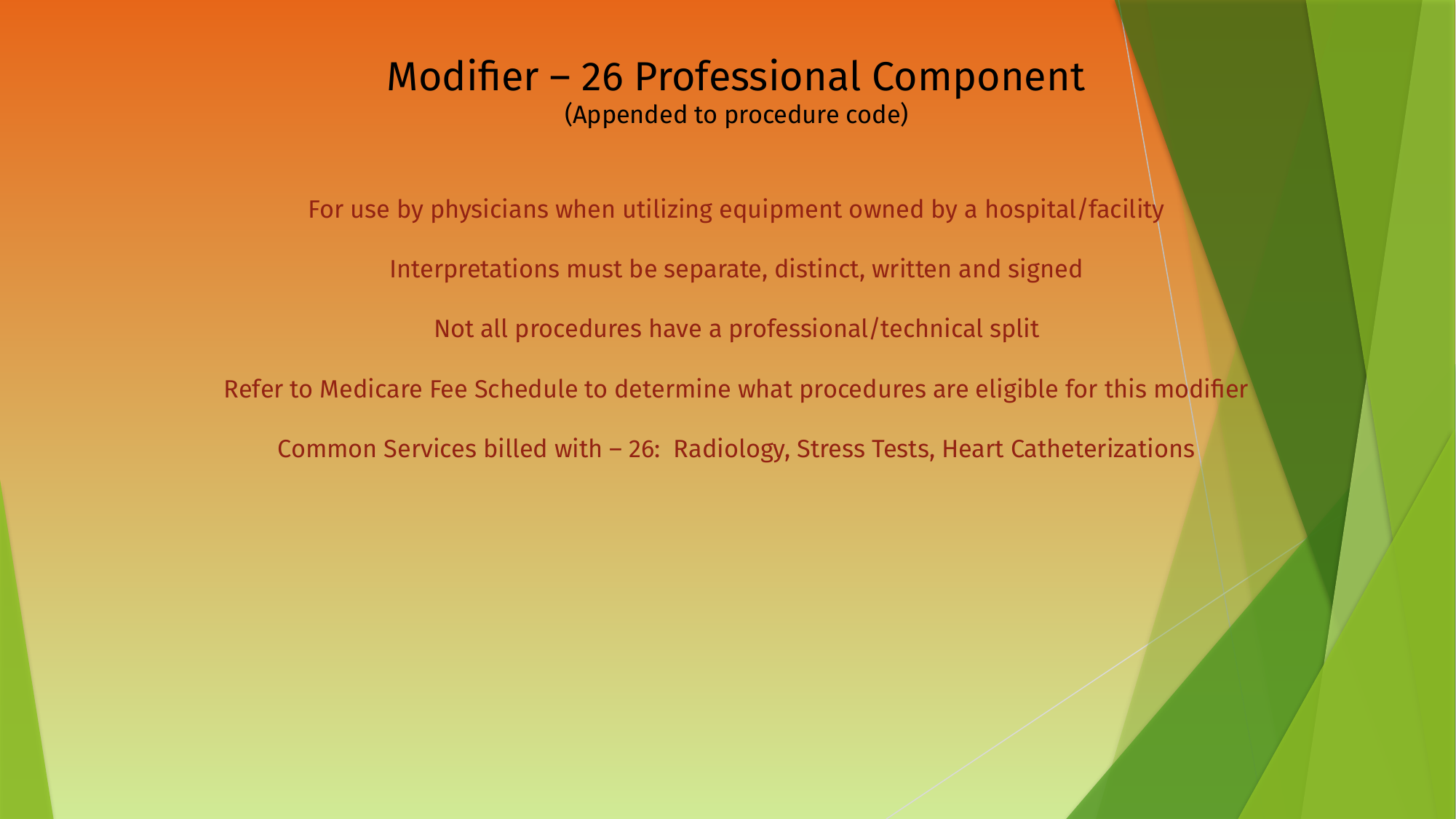

Modifier – 26 Professional Component
(Appended to procedure code)
For use by physicians when utilizing equipment owned by a hospital/facility
Interpretations must be separate, distinct, written and signed
Not all procedures have a professional/technical split
Refer to Medicare Fee Schedule to determine what procedures are eligible for this modifier
Common Services billed with – 26:  Radiology, Stress Tests, Heart Catheterizations